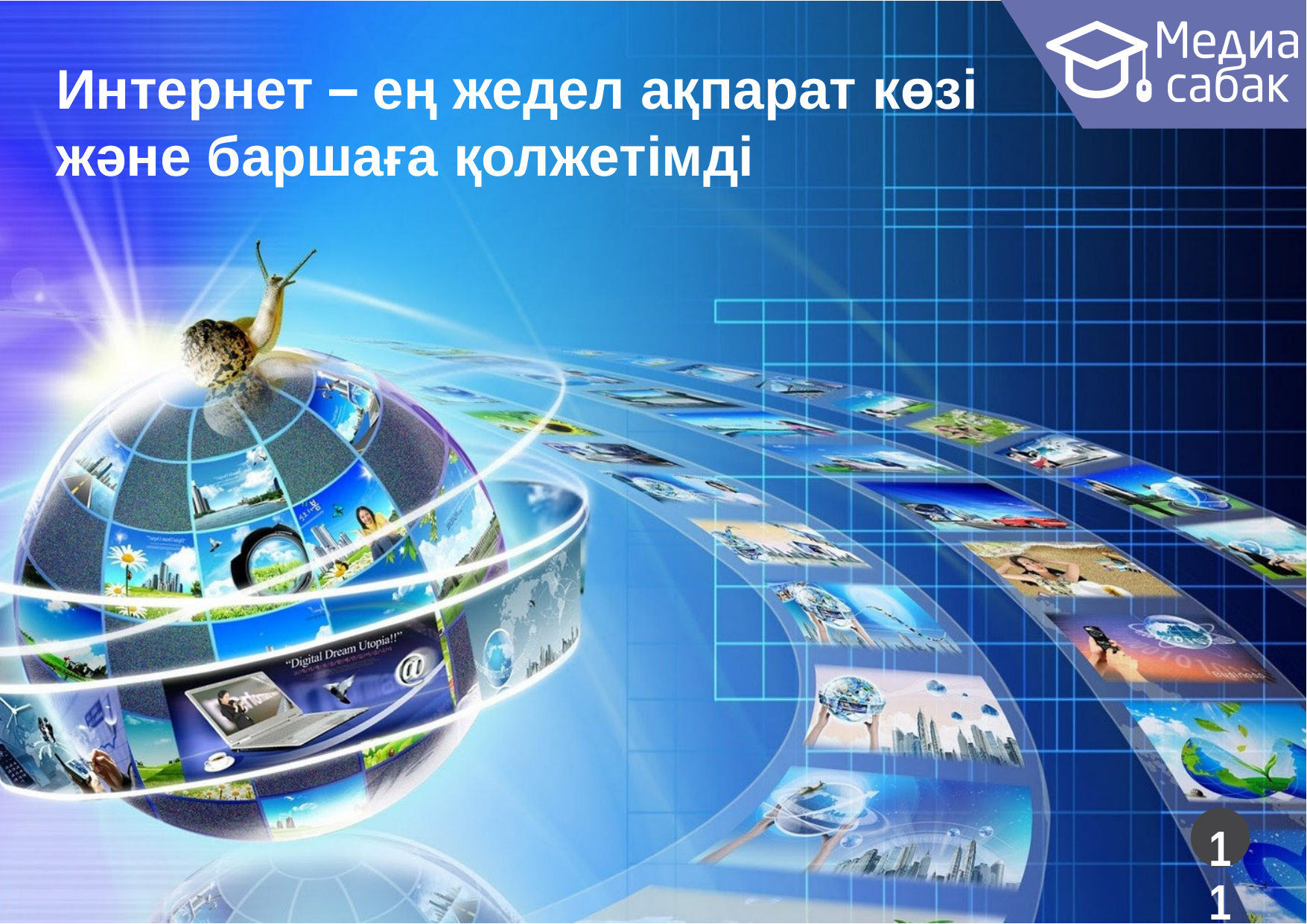

# Интернет – ең жедел ақпарат көзі және баршаға қолжетімді

11